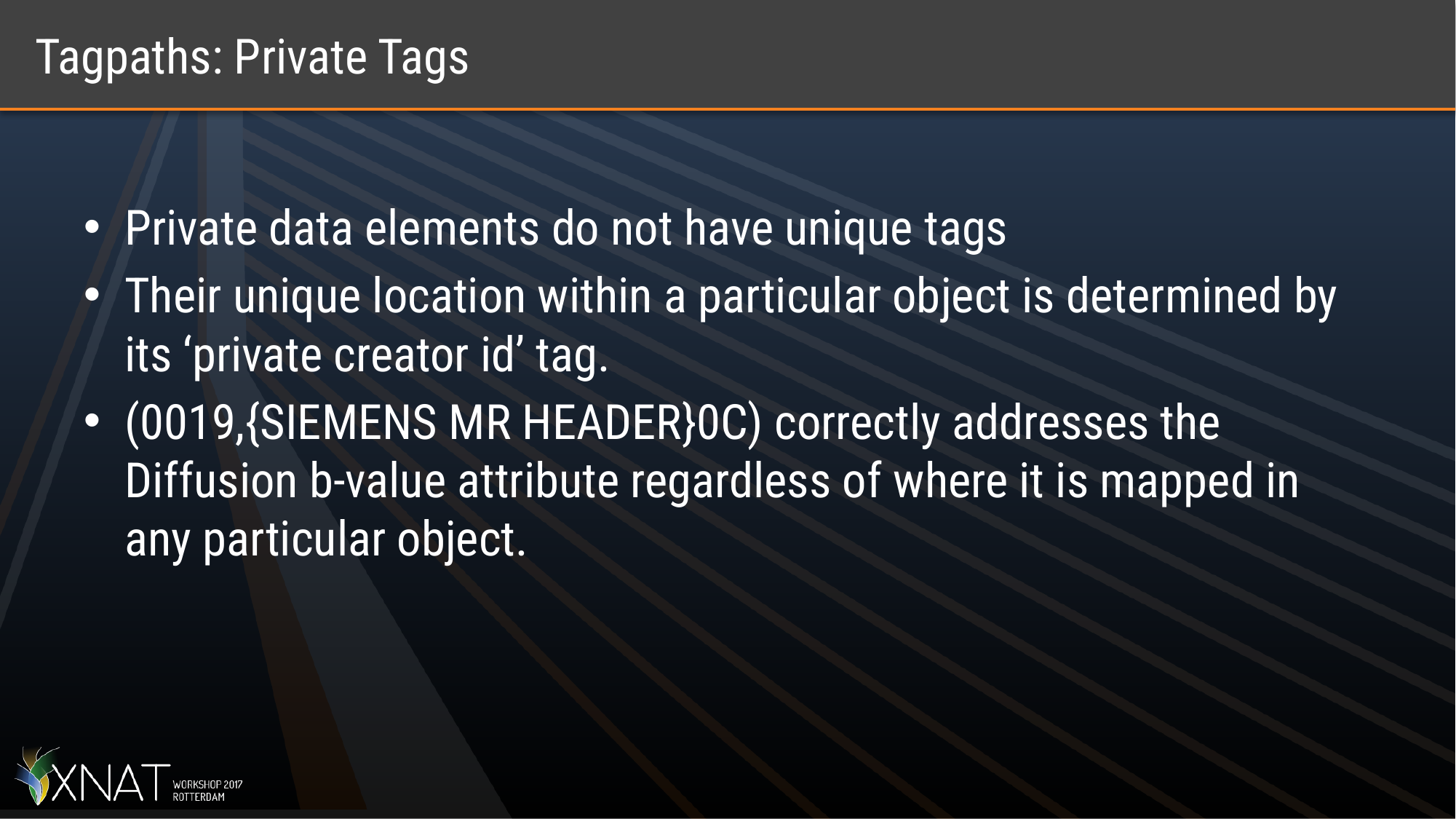

# Tagpaths: Private Tags
Private data elements do not have unique tags
Their unique location within a particular object is determined by its ‘private creator id’ tag.
(0019,{SIEMENS MR HEADER}0C) correctly addresses the Diffusion b-value attribute regardless of where it is mapped in any particular object.